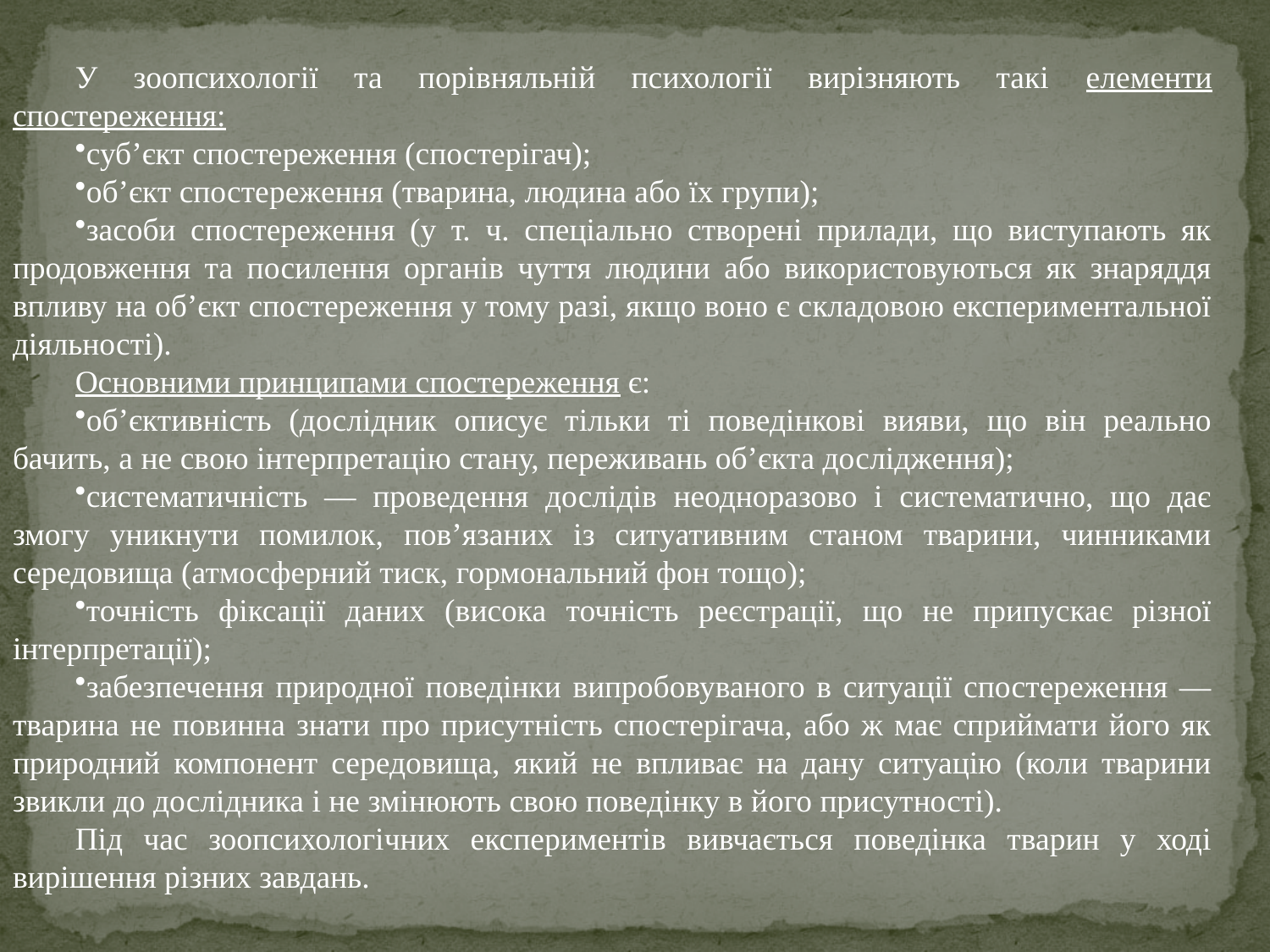

У зоопсихології та порівняльній психології вирізняють такі елементи спостереження:
суб’єкт спостереження (спостерігач);
об’єкт спостереження (тварина, людина або їх групи);
засоби спостереження (у т. ч. спеціально створені прилади, що виступають як продовження та посилення органів чуття людини або використовуються як знаряддя впливу на об’єкт спостереження у тому разі, якщо воно є складовою експериментальної діяльності).
Основними принципами спостереження є:
об’єктивність (дослідник описує тільки ті поведінкові вияви, що він реально бачить, а не свою інтерпретацію стану, переживань об’єкта дослідження);
систематичність — проведення дослідів неодноразово і систематично, що дає змогу уникнути помилок, пов’язаних із ситуативним станом тварини, чинниками середовища (атмосферний тиск, гормональний фон тощо);
точність фіксації даних (висока точність реєстрації, що не припускає різної інтерпретації);
забезпечення природної поведінки випробовуваного в ситуації спостереження — тварина не повинна знати про присутність спостерігача, або ж має сприймати його як природний компонент середовища, який не впливає на дану ситуацію (коли тварини звикли до дослідника і не змінюють свою поведінку в його присутності).
Під час зоопсихологічних експериментів вивчається поведінка тварин у ході вирішення різних завдань.